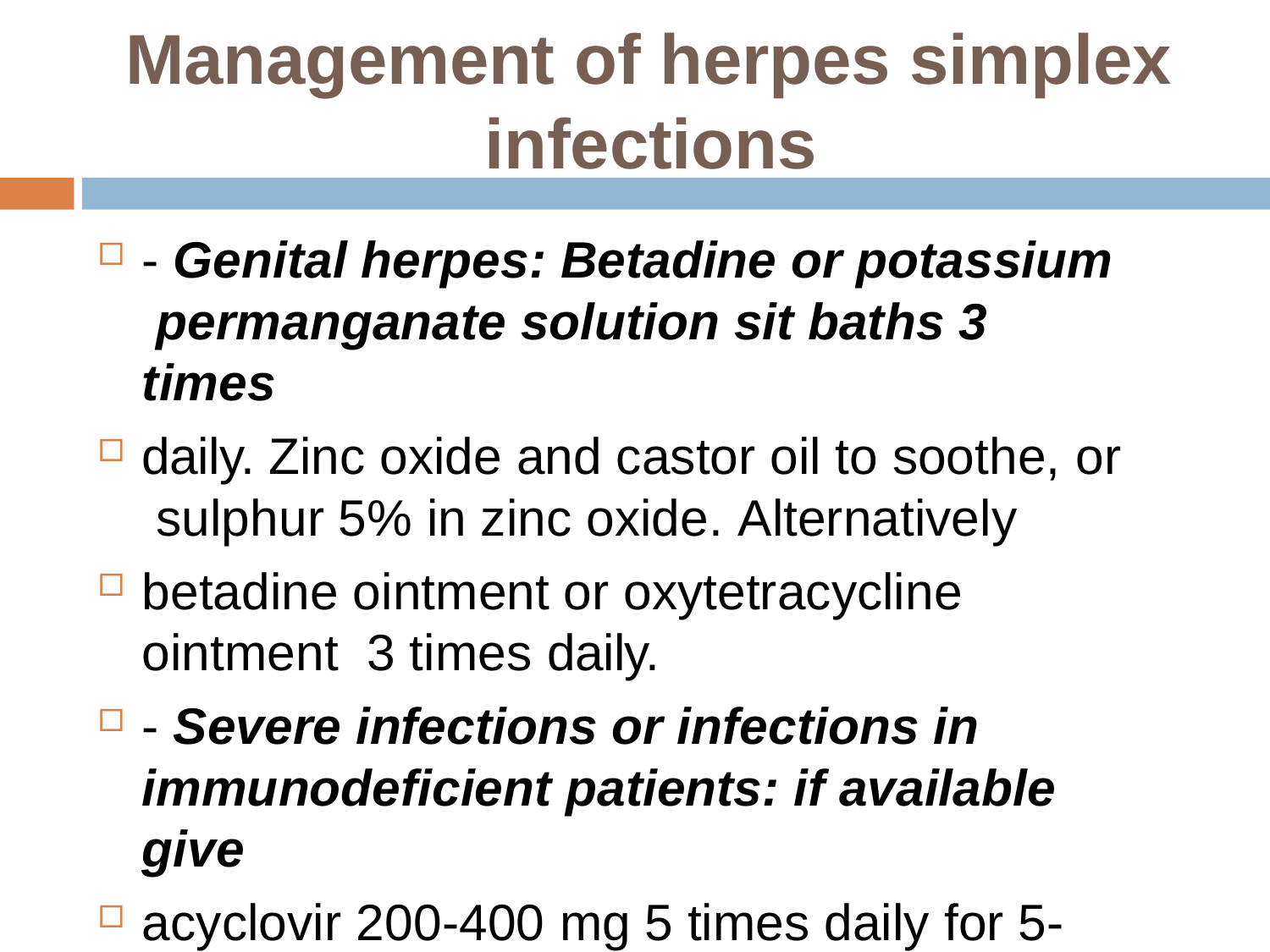

# Management of herpes simplex  infections
- Genital herpes: Betadine or potassium  permanganate solution sit baths 3 times
daily. Zinc oxide and castor oil to soothe, or  sulphur 5% in zinc oxide. Alternatively
betadine ointment or oxytetracycline ointment  3 times daily.
- Severe infections or infections in  immunodeficient patients: if available give
acyclovir 200-400 mg 5 times daily for 5-10  days.